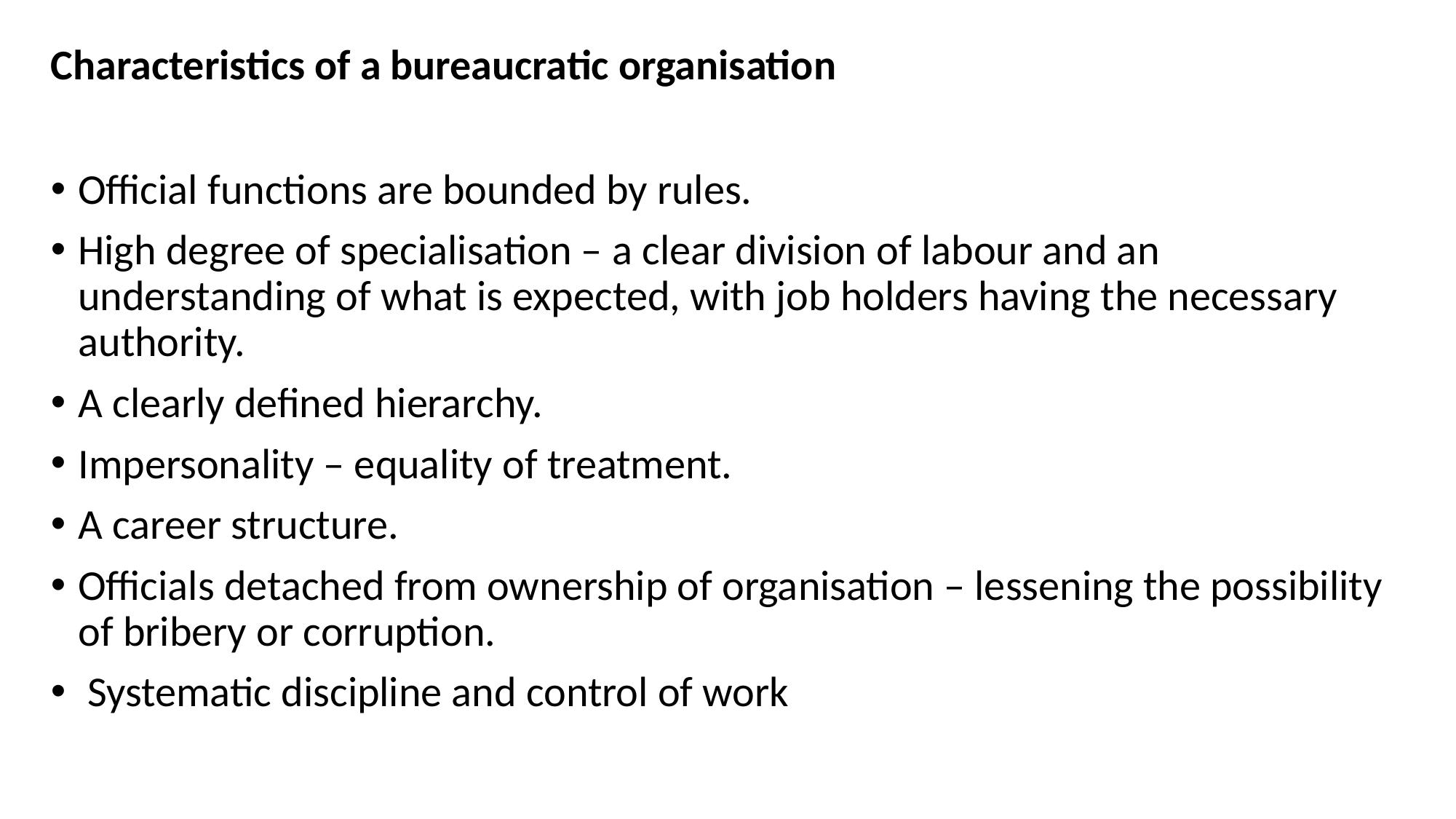

# Characteristics of a bureaucratic organisation
Official functions are bounded by rules.
High degree of specialisation – a clear division of labour and an understanding of what is expected, with job holders having the necessary authority.
A clearly defined hierarchy.
Impersonality – equality of treatment.
A career structure.
Officials detached from ownership of organisation – lessening the possibility of bribery or corruption.
 Systematic discipline and control of work